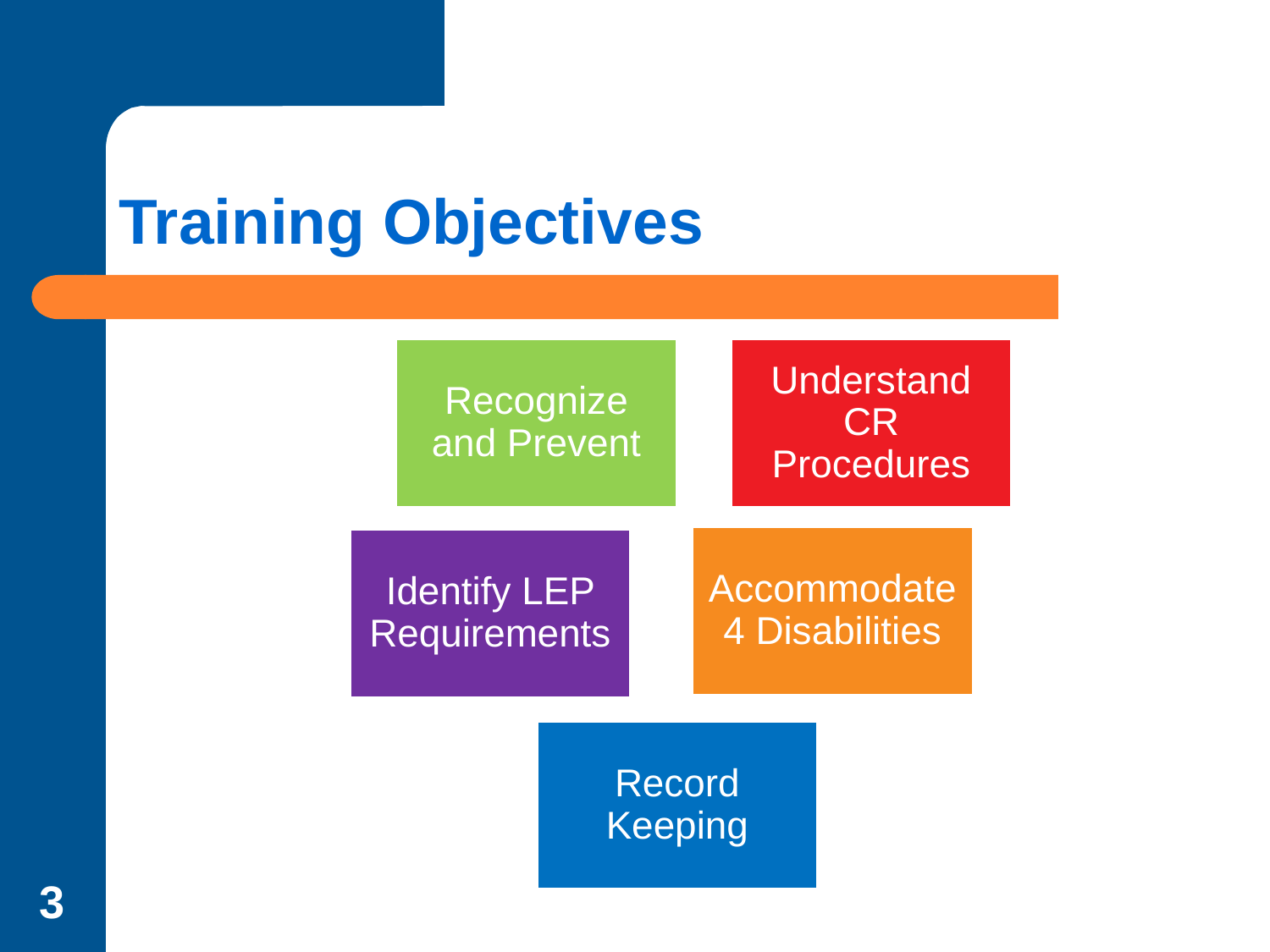

# Training Objectives
Recognize and Prevent
Understand CR Procedures
Accommodate 4 Disabilities
Identify LEP Requirements
Record Keeping
3